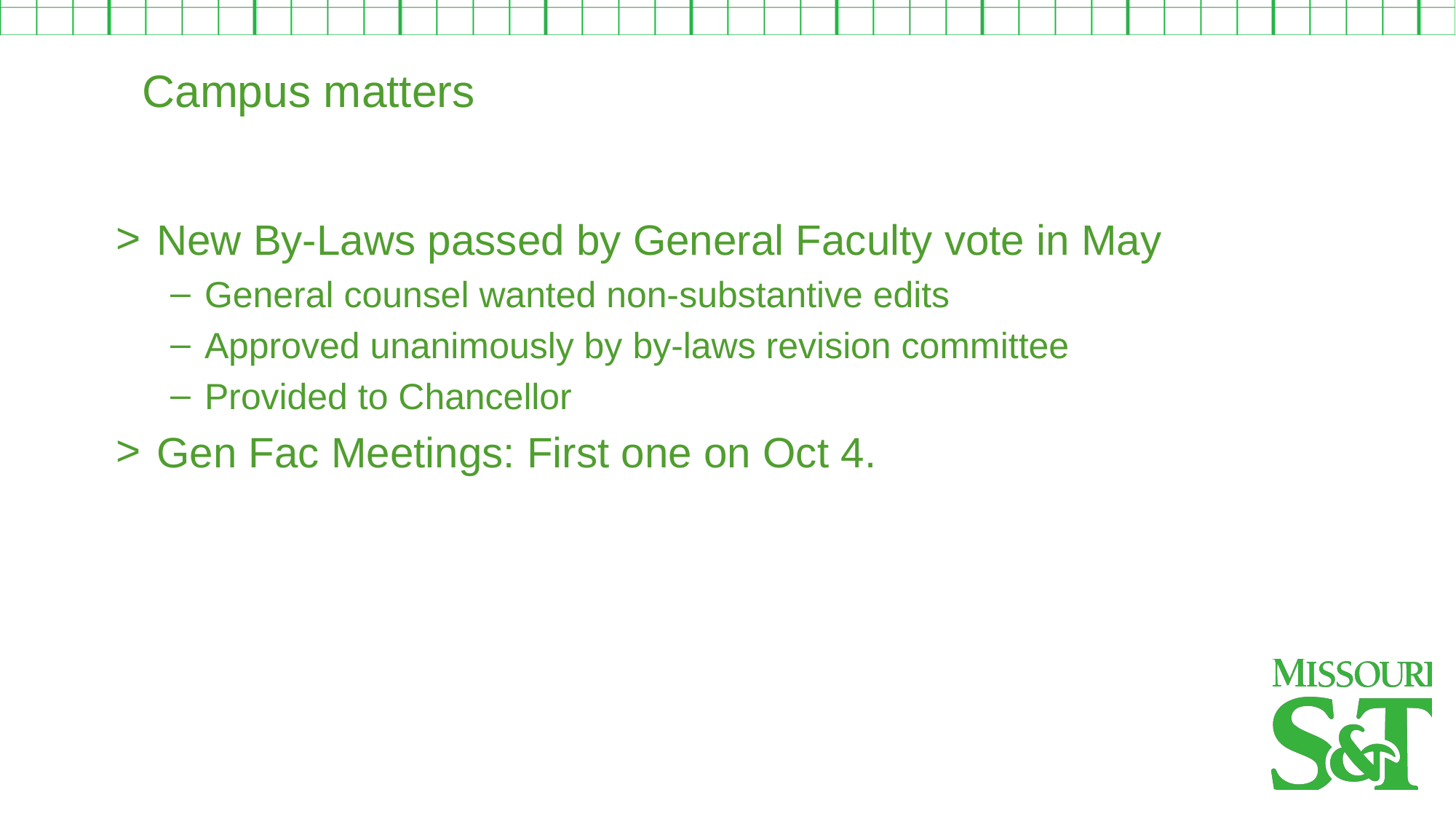

Campus matters
New By-Laws passed by General Faculty vote in May
General counsel wanted non-substantive edits
Approved unanimously by by-laws revision committee
Provided to Chancellor
Gen Fac Meetings: First one on Oct 4.